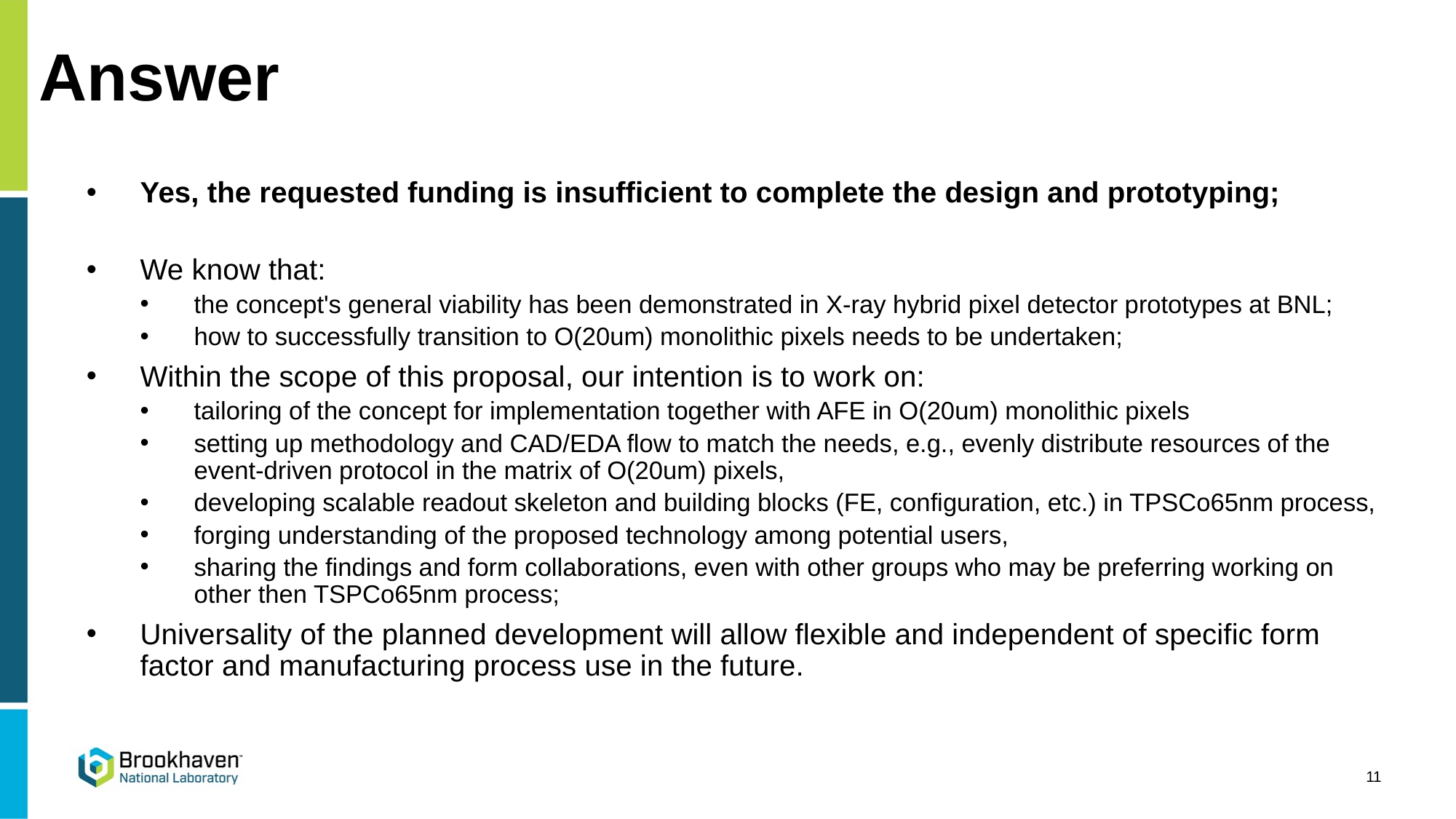

# Answer
Yes, the requested funding is insufficient to complete the design and prototyping;
We know that:
the concept's general viability has been demonstrated in X-ray hybrid pixel detector prototypes at BNL;
how to successfully transition to O(20um) monolithic pixels needs to be undertaken;
Within the scope of this proposal, our intention is to work on:
tailoring of the concept for implementation together with AFE in O(20um) monolithic pixels
setting up methodology and CAD/EDA flow to match the needs, e.g., evenly distribute resources of the event-driven protocol in the matrix of O(20um) pixels,
developing scalable readout skeleton and building blocks (FE, configuration, etc.) in TPSCo65nm process,
forging understanding of the proposed technology among potential users,
sharing the findings and form collaborations, even with other groups who may be preferring working on other then TSPCo65nm process;
Universality of the planned development will allow flexible and independent of specific form factor and manufacturing process use in the future.
11